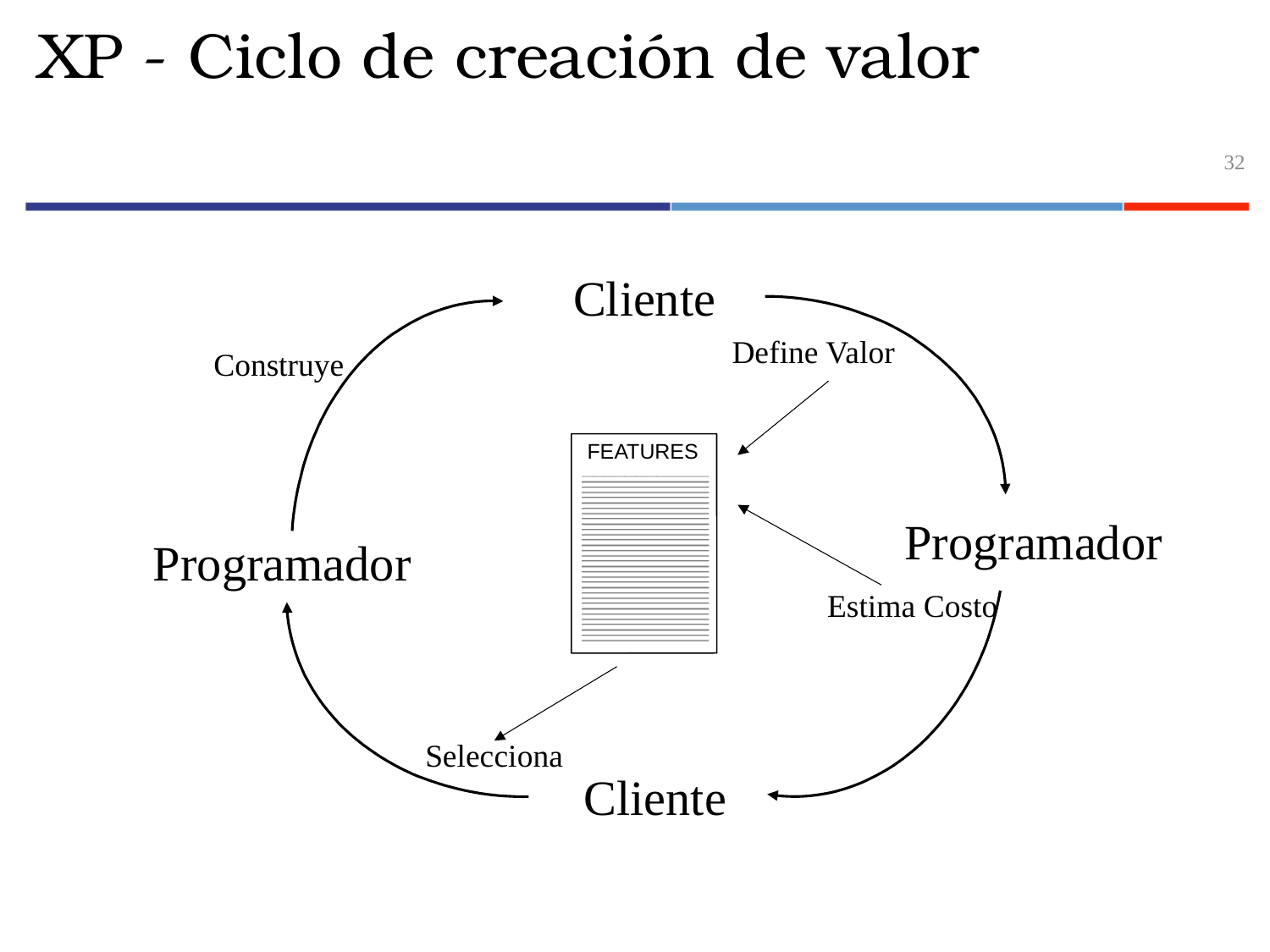

# XP - Ciclo de creación de valor
32
Cliente

Define Valor
Construye

FEATURES

Programador
Programador

Estima Costo

Selecciona
Cliente